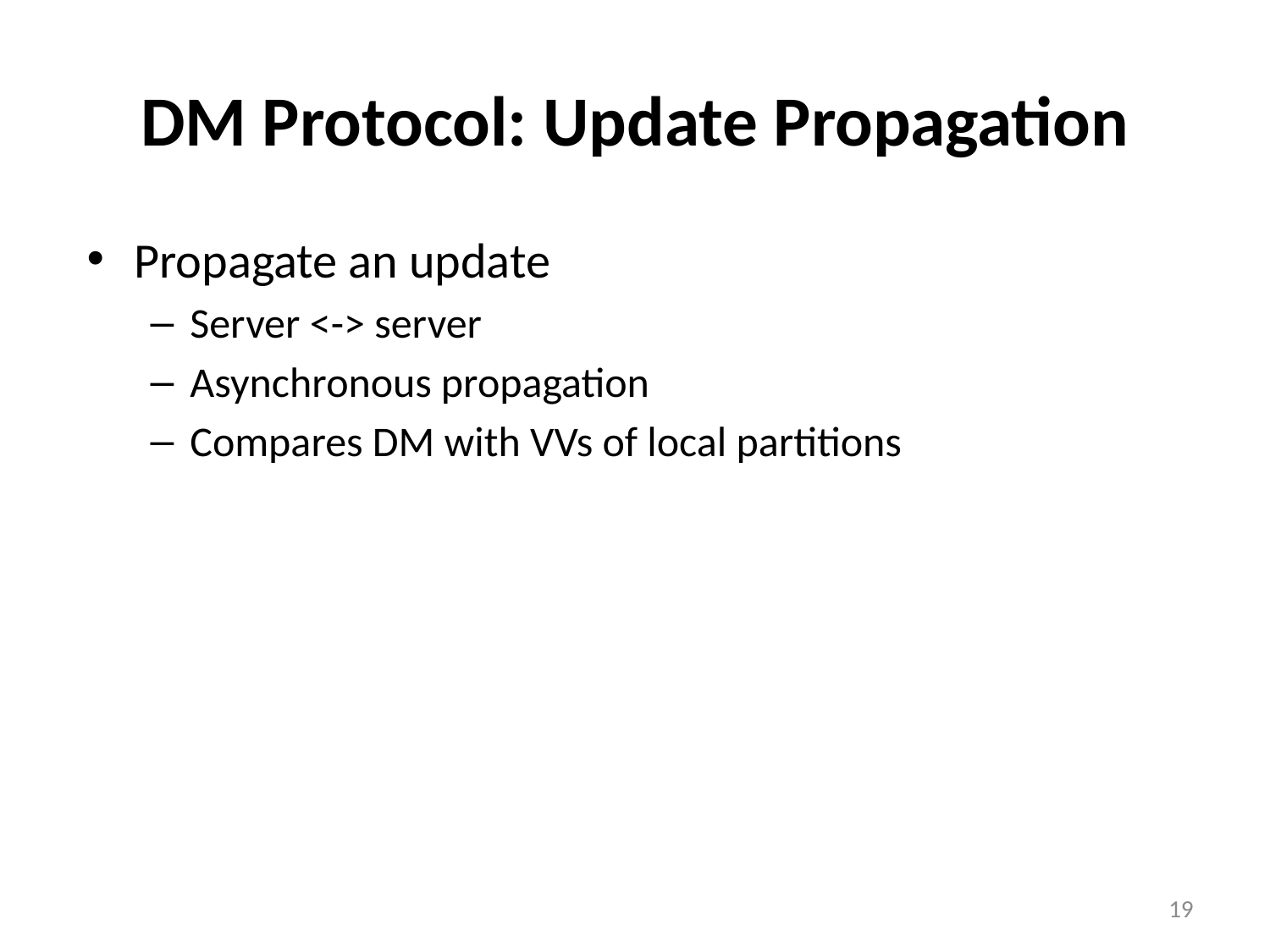

# DM Protocol: Update Propagation
Propagate an update
Server <-> server
Asynchronous propagation
Compares DM with VVs of local partitions
19